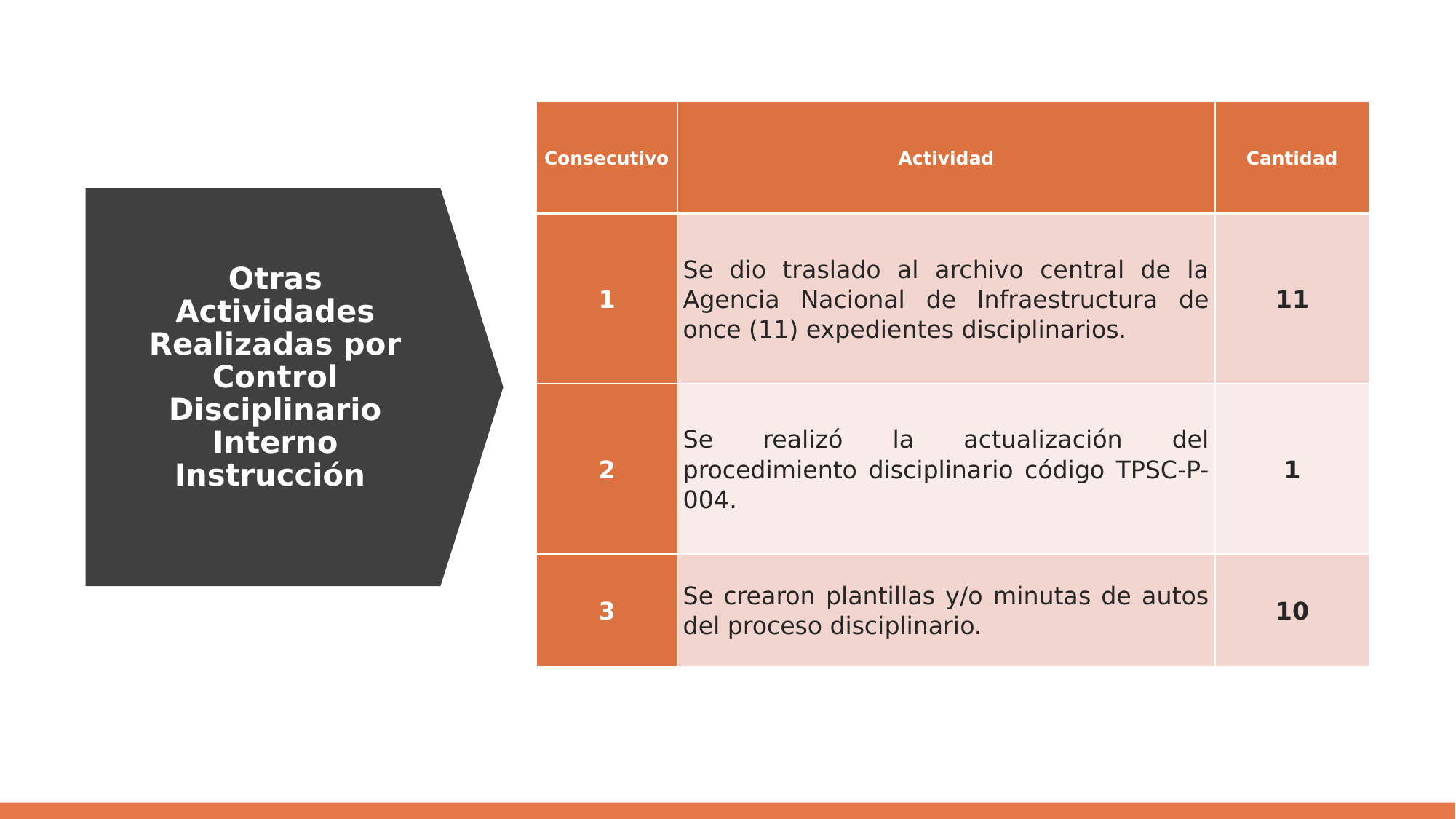

| Consecutivo | Actividad | Cantidad |
| --- | --- | --- |
| 1 | Se dio traslado al archivo central de la Agencia Nacional de Infraestructura de once (11) expedientes disciplinarios. | 11 |
| 2 | Se realizó la actualización del procedimiento disciplinario código TPSC-P-004. | 1 |
| 3 | Se crearon plantillas y/o minutas de autos del proceso disciplinario. | 10 |

Otras Actividades Realizadas por Control Disciplinario Interno Instrucción